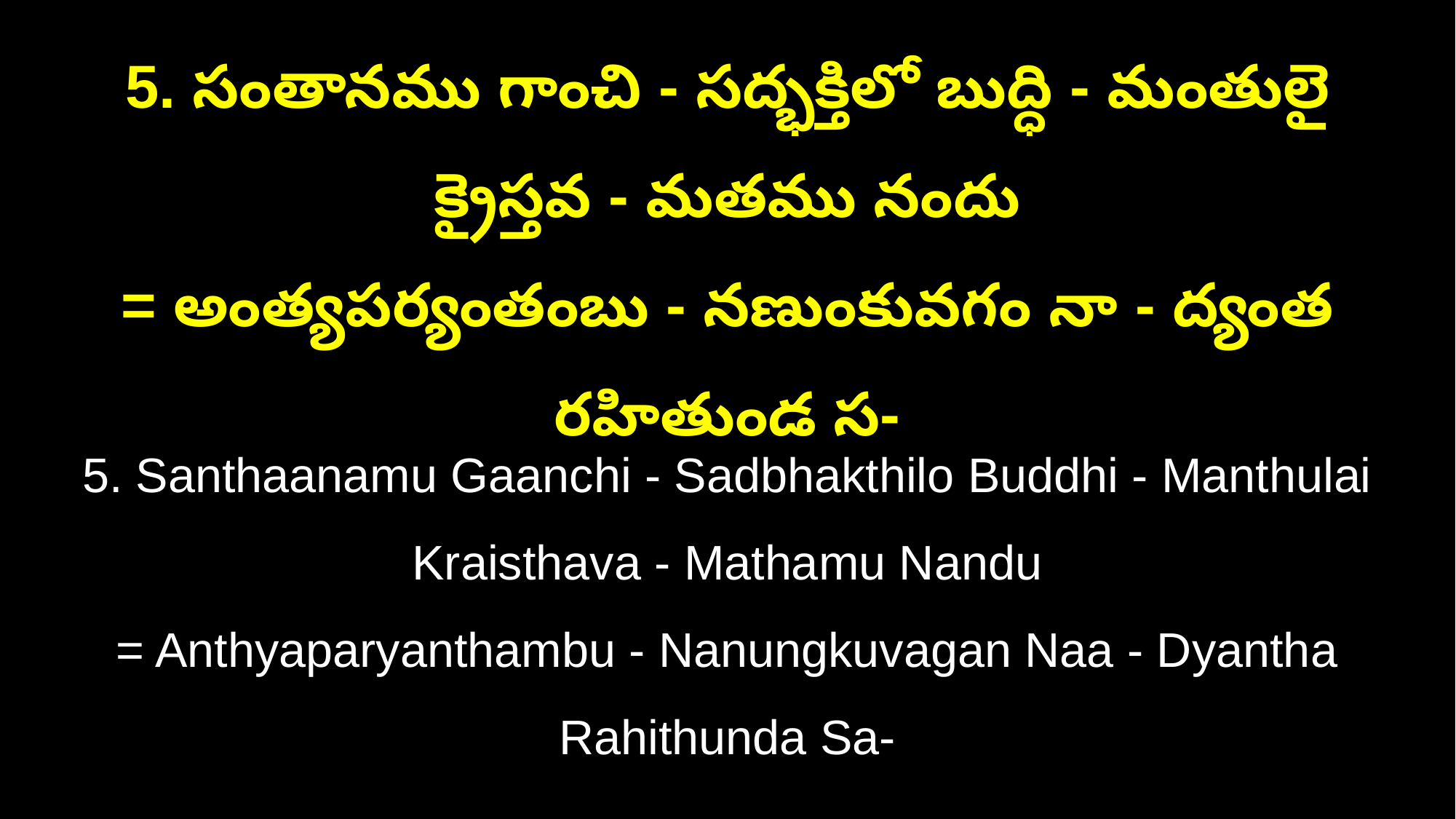

5. సంతానము గాంచి - సద్భక్తిలో బుద్ధి - మంతులై క్రైస్తవ - మతము నందు
= అంత్యపర్యంతంబు - నణుంకువగం నా - ద్యంత రహితుండ స-
5. Santhaanamu Gaanchi - Sadbhakthilo Buddhi - Manthulai Kraisthava - Mathamu Nandu
= Anthyaparyanthambu - Nanungkuvagan Naa - Dyantha Rahithunda Sa-